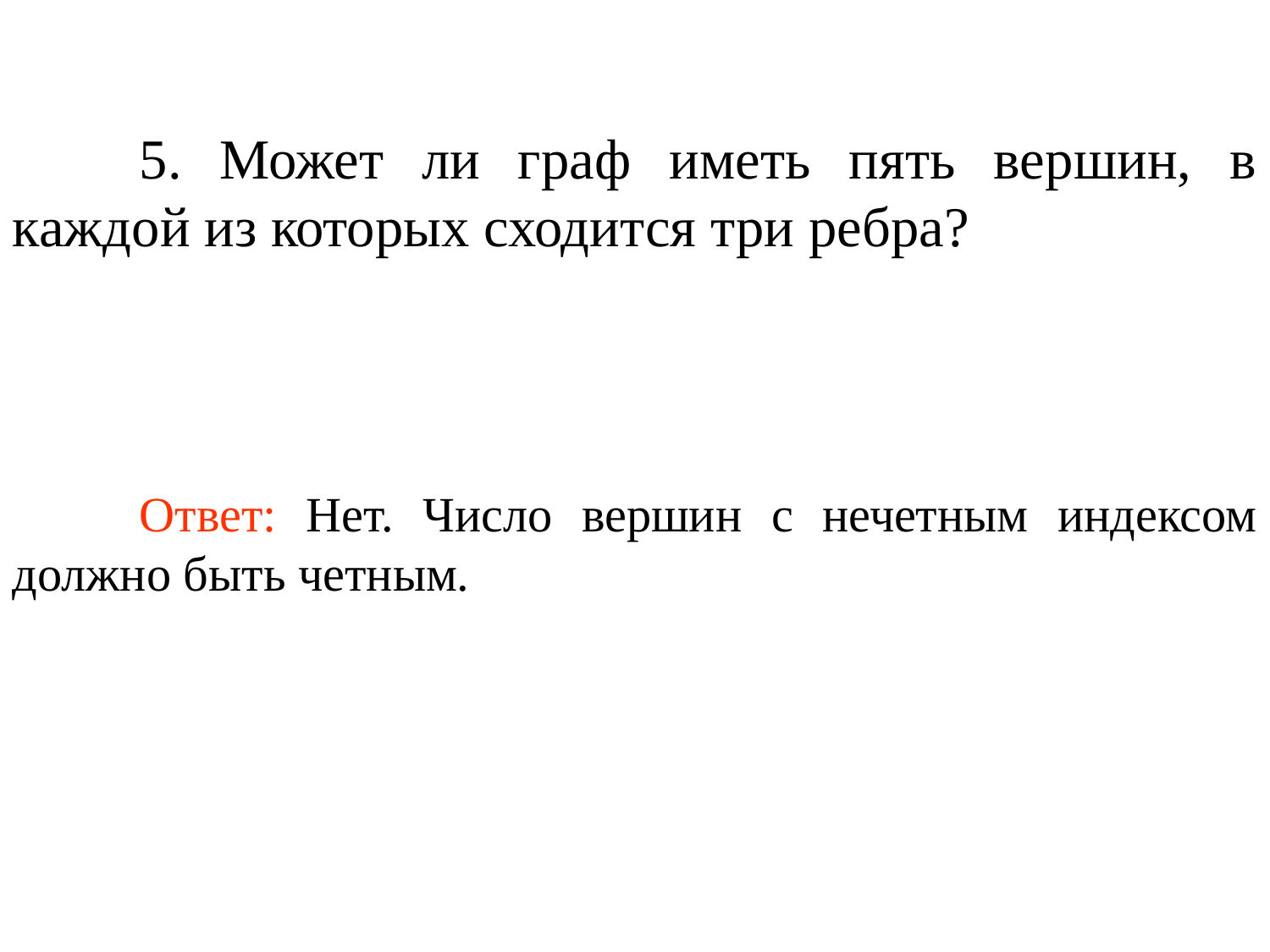

5. Может ли граф иметь пять вершин, в каждой из которых сходится три ребра?
	Ответ: Нет. Число вершин с нечетным индексом должно быть четным.